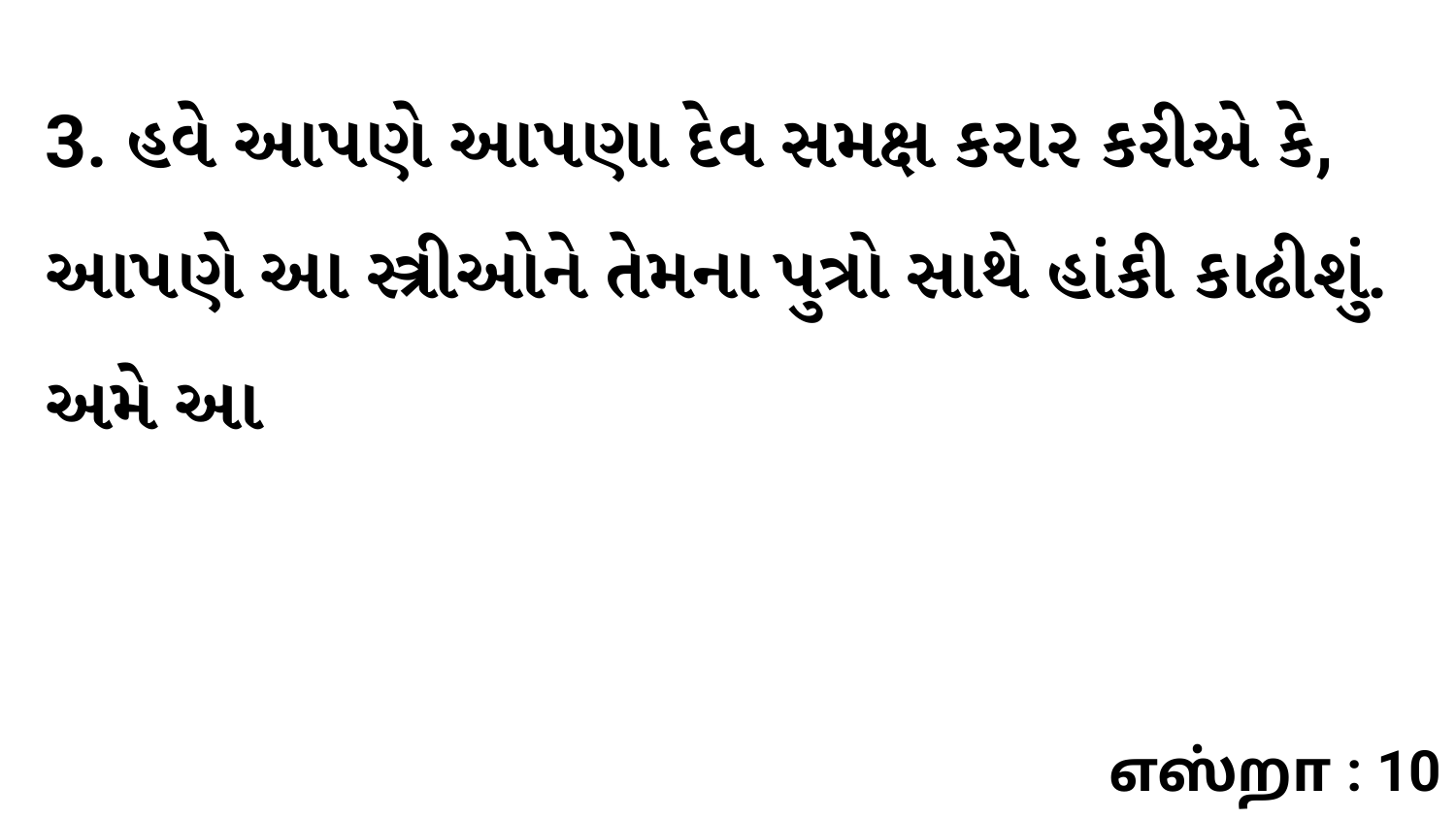

3. હવે આપણે આપણા દેવ સમક્ષ કરાર કરીએ કે, આપણે આ સ્ત્રીઓને તેમના પુત્રો સાથે હાંકી કાઢીશું. અમે આ
எஸ்றா : 10